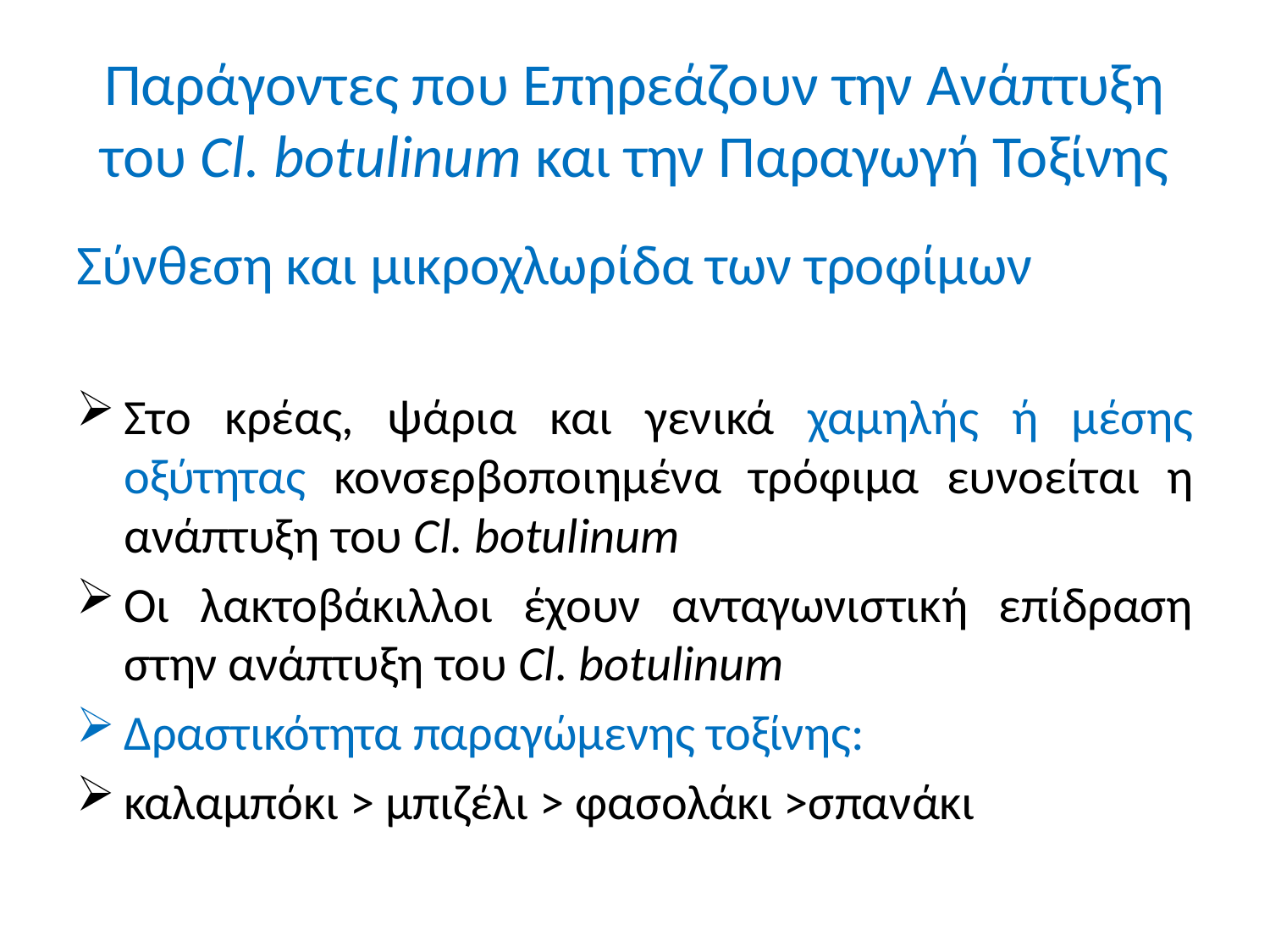

# Παράγοντες που Επηρεάζουν την Ανάπτυξη του Cl. botulinum και την Παραγωγή Τοξίνης
Σύνθεση και μικροχλωρίδα των τροφίμων

Στο κρέας, ψάρια και γενικά χαμηλής ή μέσης οξύτητας κονσερβοποιημένα τρόφιμα ευνοείται η ανάπτυξη του Cl. botulinum
Οι λακτοβάκιλλοι έχουν ανταγωνιστική επίδραση στην ανάπτυξη του Cl. botulinum
Δραστικότητα παραγώμενης τοξίνης:
καλαμπόκι > μπιζέλι > φασολάκι >σπανάκι